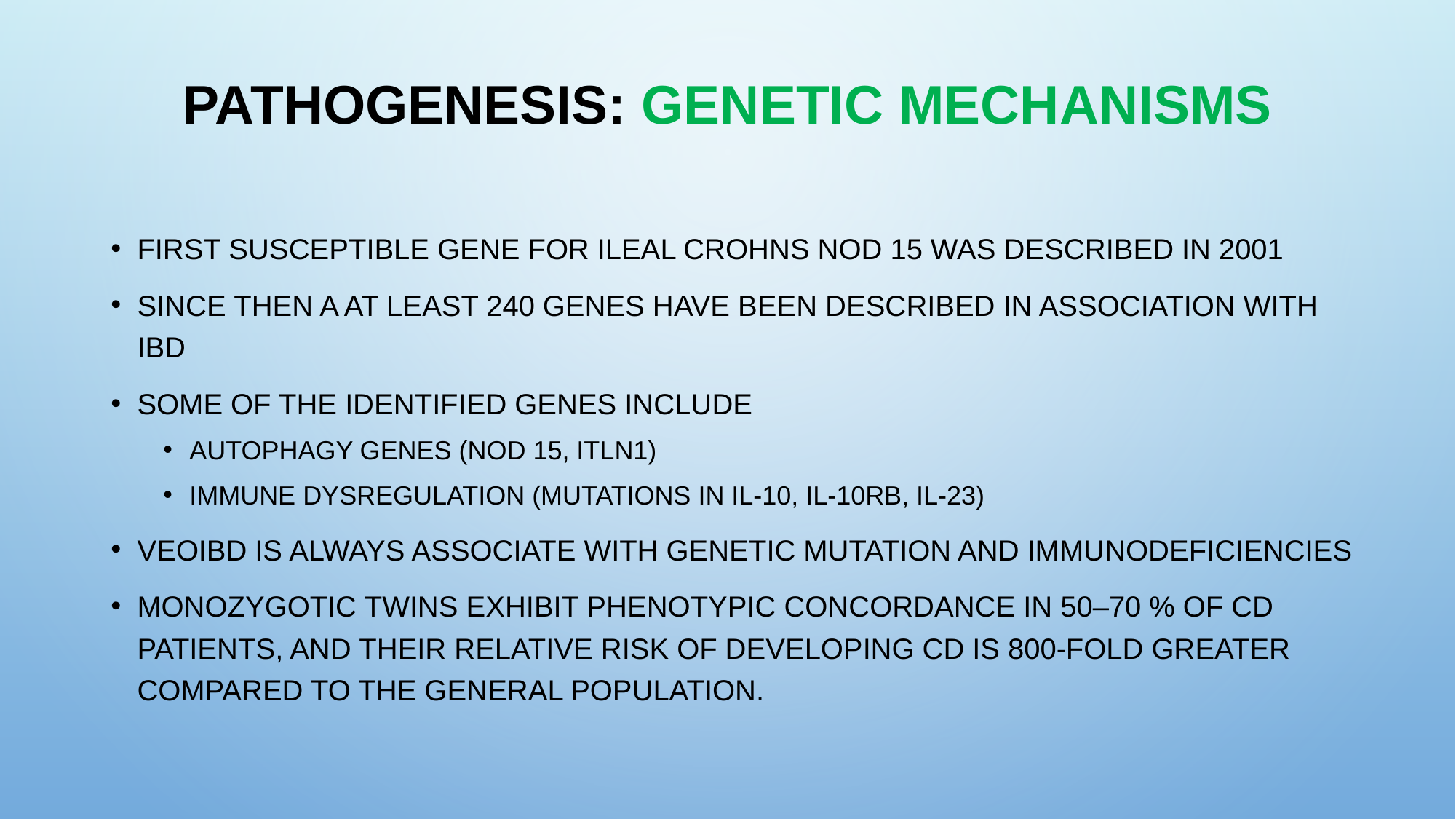

# Pathogenesis: Genetic Mechanisms
First susceptible gene for ileal Crohns NOD 15 was described in 2001
Since then a at least 240 genes have been described in association with IBD
Some of the identified genes include
Autophagy genes (NOD 15, ITLN1)
Immune dysregulation (mutations in IL-10, IL-10RB, IL-23)
VEOIBD is always associate with genetic mutation and immunodeficiencies
Monozygotic twins exhibit phenotypic concordance in 50–70 % of CD patients, and their relative risk of developing CD is 800-fold greater compared to the general population.